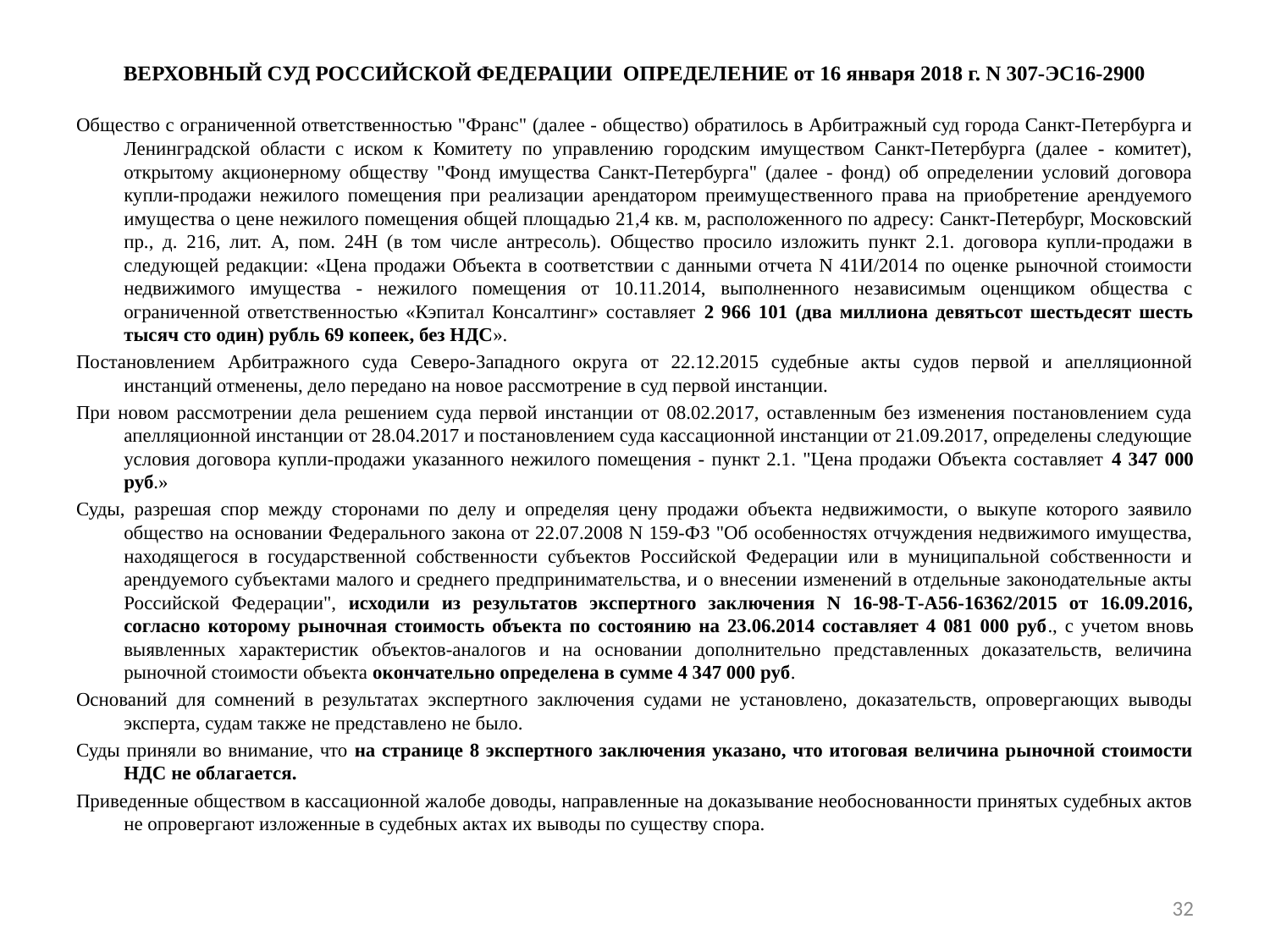

# ВЕРХОВНЫЙ СУД РОССИЙСКОЙ ФЕДЕРАЦИИ  ОПРЕДЕЛЕНИЕ от 16 января 2018 г. N 307-ЭС16-2900
Общество с ограниченной ответственностью "Франс" (далее - общество) обратилось в Арбитражный суд города Санкт-Петербурга и Ленинградской области с иском к Комитету по управлению городским имуществом Санкт-Петербурга (далее - комитет), открытому акционерному обществу "Фонд имущества Санкт-Петербурга" (далее - фонд) об определении условий договора купли-продажи нежилого помещения при реализации арендатором преимущественного права на приобретение арендуемого имущества о цене нежилого помещения общей площадью 21,4 кв. м, расположенного по адресу: Санкт-Петербург, Московский пр., д. 216, лит. А, пом. 24Н (в том числе антресоль). Общество просило изложить пункт 2.1. договора купли-продажи в следующей редакции: «Цена продажи Объекта в соответствии с данными отчета N 41И/2014 по оценке рыночной стоимости недвижимого имущества - нежилого помещения от 10.11.2014, выполненного независимым оценщиком общества с ограниченной ответственностью «Кэпитал Консалтинг» составляет 2 966 101 (два миллиона девятьсот шестьдесят шесть тысяч сто один) рубль 69 копеек, без НДС».
Постановлением Арбитражного суда Северо-Западного округа от 22.12.2015 судебные акты судов первой и апелляционной инстанций отменены, дело передано на новое рассмотрение в суд первой инстанции.
При новом рассмотрении дела решением суда первой инстанции от 08.02.2017, оставленным без изменения постановлением суда апелляционной инстанции от 28.04.2017 и постановлением суда кассационной инстанции от 21.09.2017, определены следующие условия договора купли-продажи указанного нежилого помещения - пункт 2.1. "Цена продажи Объекта составляет 4 347 000 руб.»
Суды, разрешая спор между сторонами по делу и определяя цену продажи объекта недвижимости, о выкупе которого заявило общество на основании Федерального закона от 22.07.2008 N 159-ФЗ "Об особенностях отчуждения недвижимого имущества, находящегося в государственной собственности субъектов Российской Федерации или в муниципальной собственности и арендуемого субъектами малого и среднего предпринимательства, и о внесении изменений в отдельные законодательные акты Российской Федерации", исходили из результатов экспертного заключения N 16-98-Т-А56-16362/2015 от 16.09.2016, согласно которому рыночная стоимость объекта по состоянию на 23.06.2014 составляет 4 081 000 руб., с учетом вновь выявленных характеристик объектов-аналогов и на основании дополнительно представленных доказательств, величина рыночной стоимости объекта окончательно определена в сумме 4 347 000 руб.
Оснований для сомнений в результатах экспертного заключения судами не установлено, доказательств, опровергающих выводы эксперта, судам также не представлено не было.
Суды приняли во внимание, что на странице 8 экспертного заключения указано, что итоговая величина рыночной стоимости НДС не облагается.
Приведенные обществом в кассационной жалобе доводы, направленные на доказывание необоснованности принятых судебных актов не опровергают изложенные в судебных актах их выводы по существу спора.
32